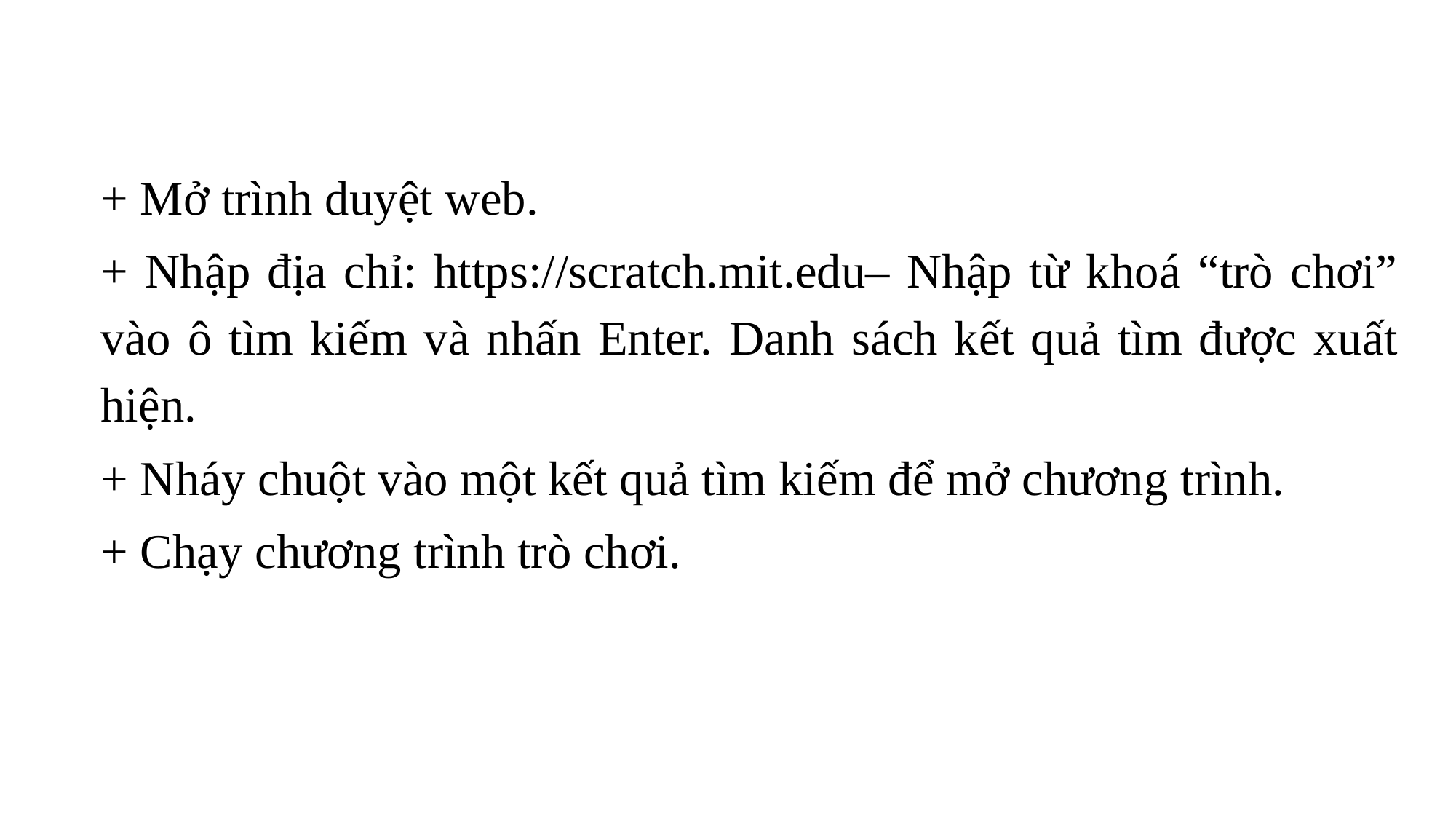

+ Mở trình duyệt web.
+ Nhập địa chỉ: https://scratch.mit.edu– Nhập từ khoá “trò chơi” vào ô tìm kiếm và nhấn Enter. Danh sách kết quả tìm được xuất hiện.
+ Nháy chuột vào một kết quả tìm kiếm để mở chương trình.
+ Chạy chương trình trò chơi.